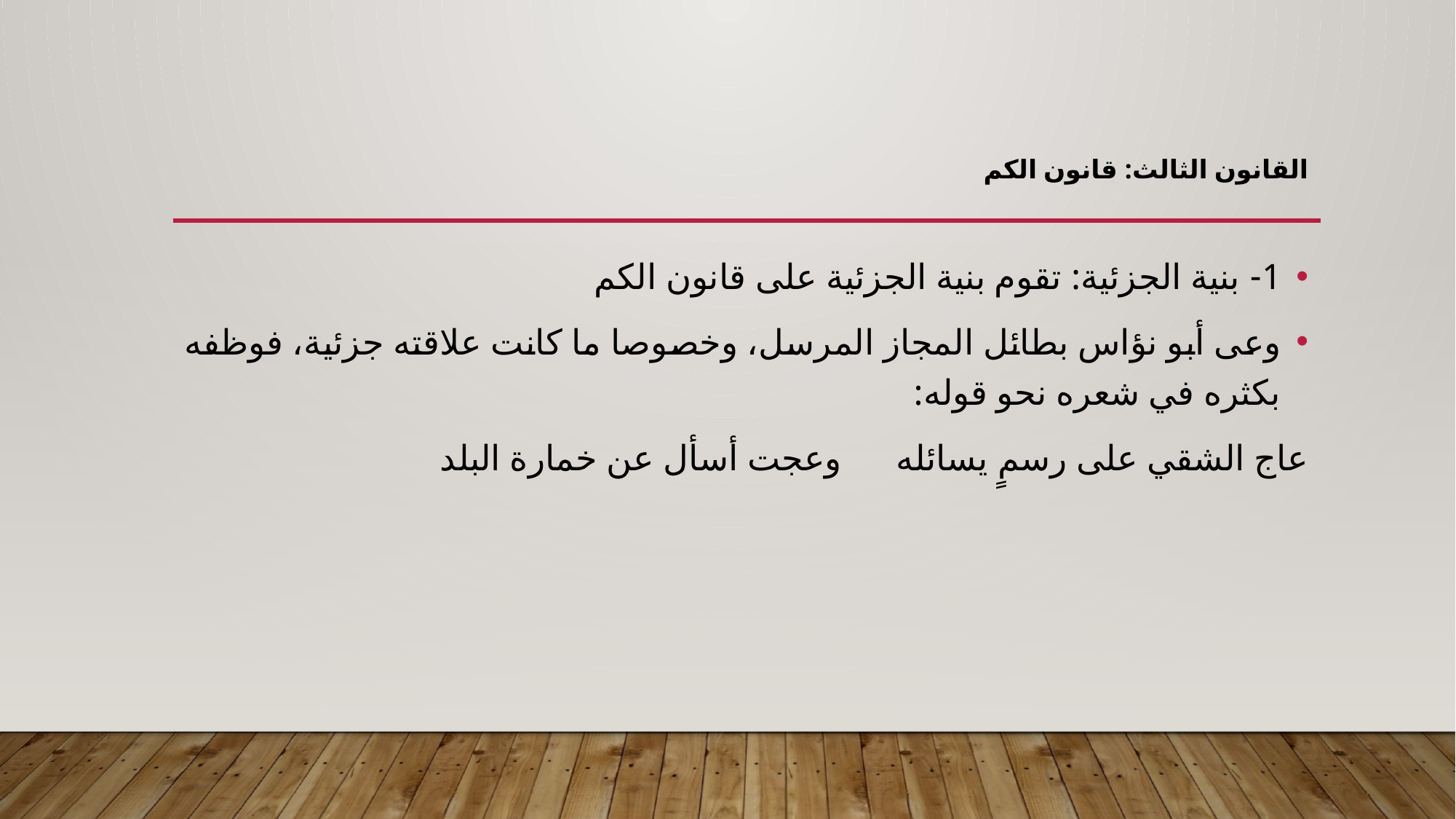

# القانون الثالث: قانون الكم
1- بنية الجزئية: تقوم بنية الجزئية على قانون الكم
وعى أبو نؤاس بطائل المجاز المرسل، وخصوصا ما كانت علاقته جزئية، فوظفه بكثره في شعره نحو قوله:
عاج الشقي على رسمٍ يسائله      وعجت أسأل عن خمارة البلد